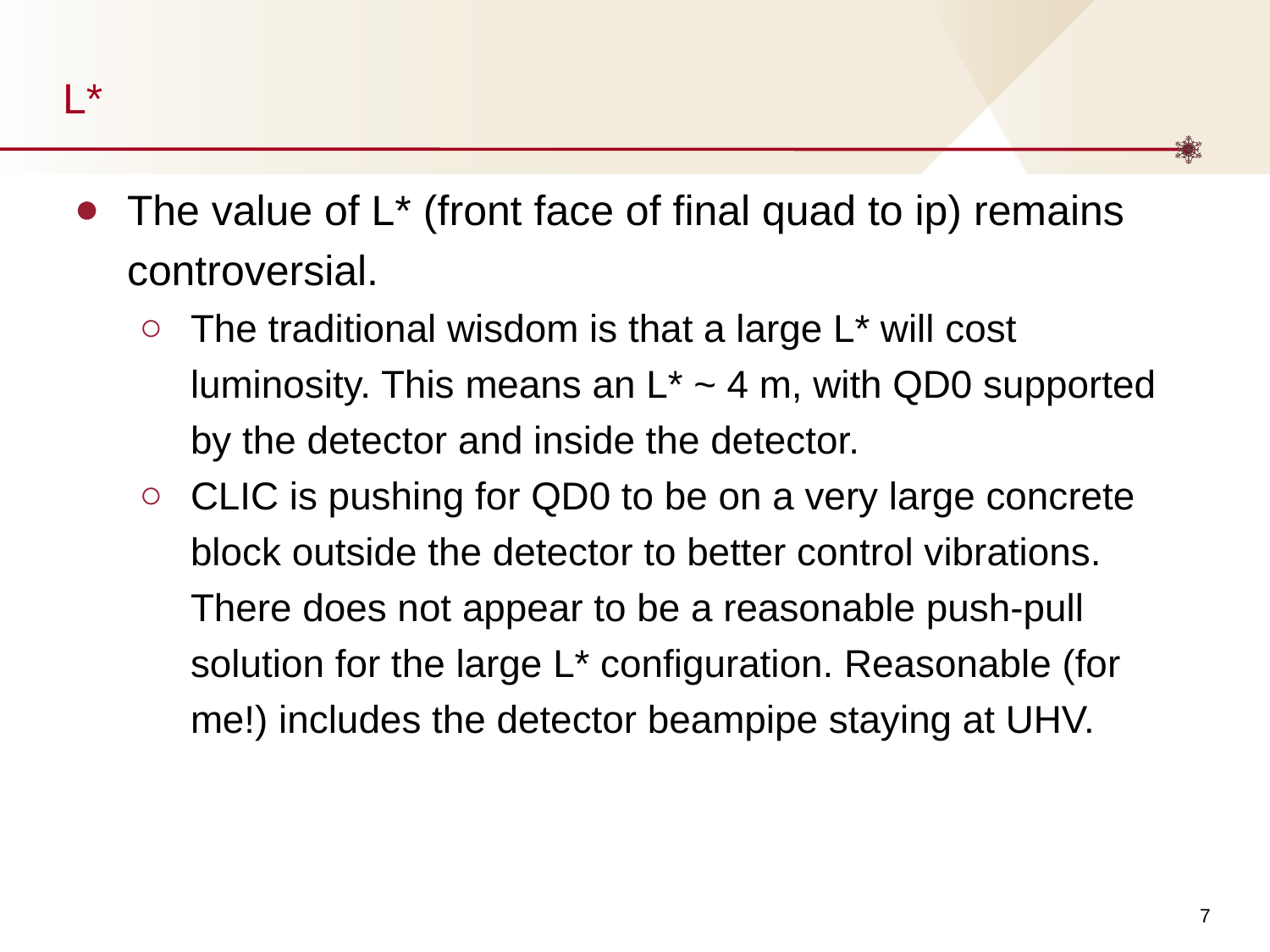

# L*
The value of L* (front face of final quad to ip) remains controversial.
The traditional wisdom is that a large L* will cost luminosity. This means an L* ~ 4 m, with QD0 supported by the detector and inside the detector.
CLIC is pushing for QD0 to be on a very large concrete block outside the detector to better control vibrations. There does not appear to be a reasonable push-pull solution for the large L* configuration. Reasonable (for me!) includes the detector beampipe staying at UHV.
7